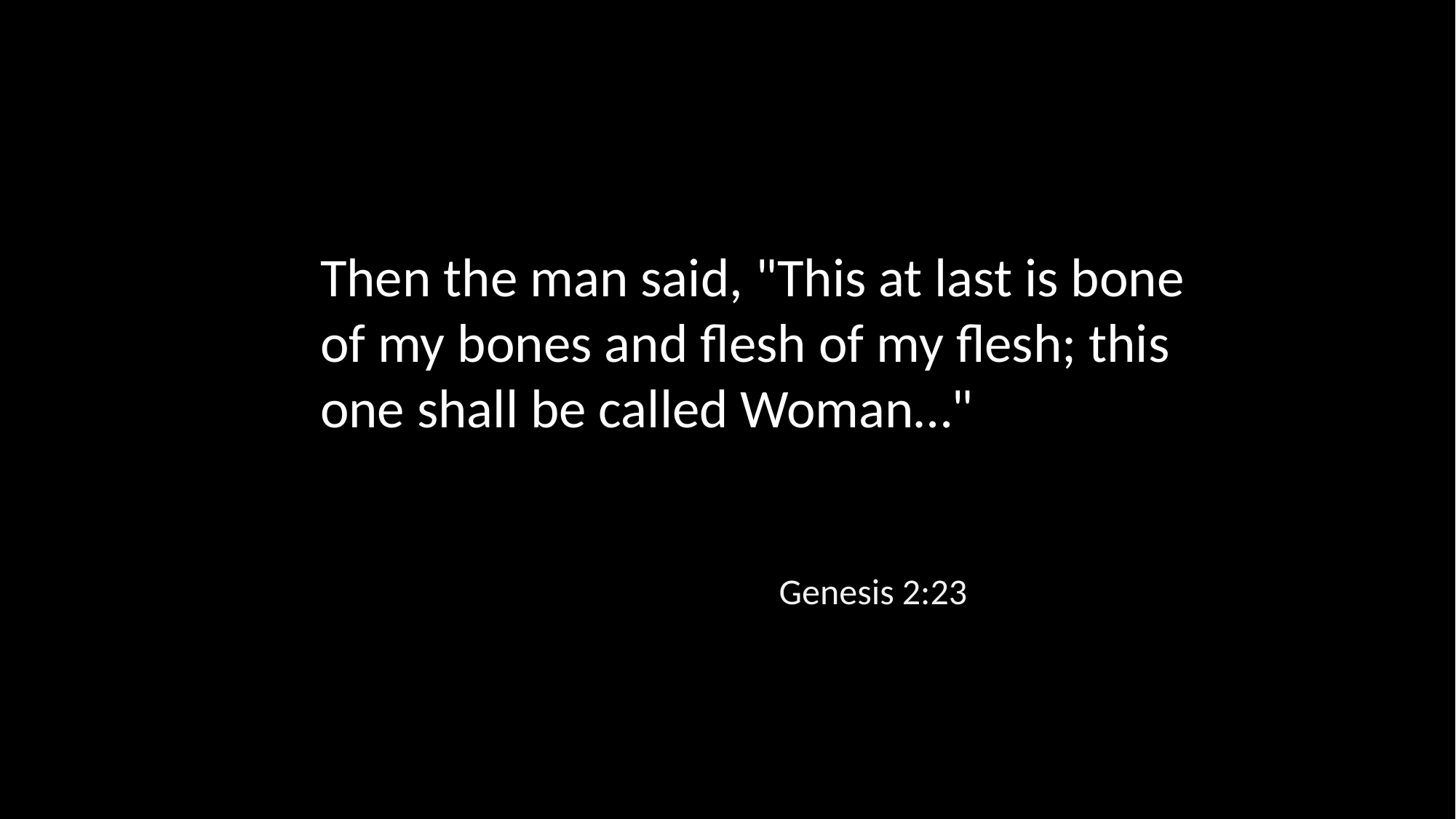

Then the man said, "This at last is bone of my bones and flesh of my flesh; this one shall be called Woman…"
Genesis 2:23